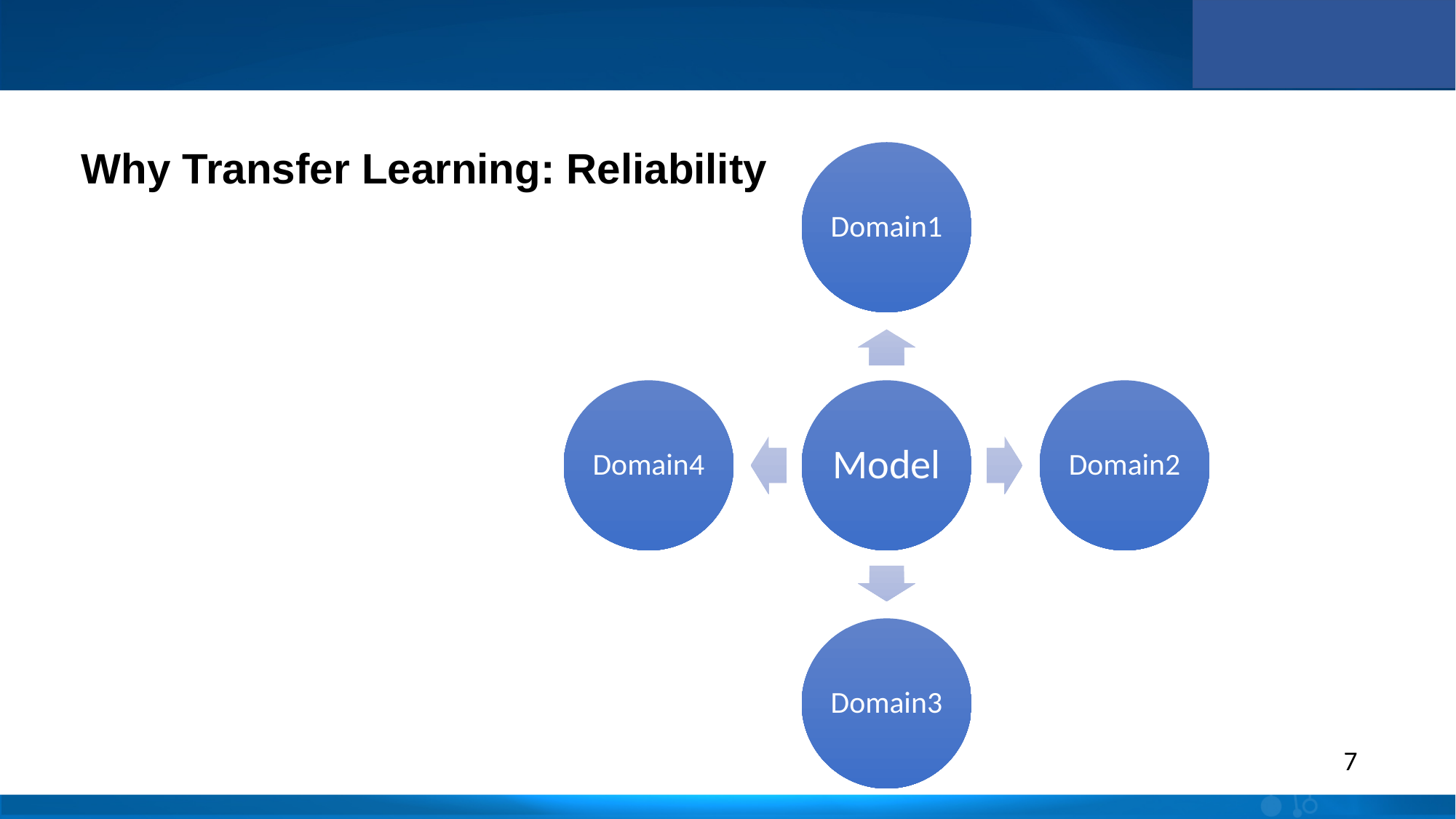

#
Why Transfer Learning: Reliability
Model

Domain1

Domain2

Domain3

Domain4